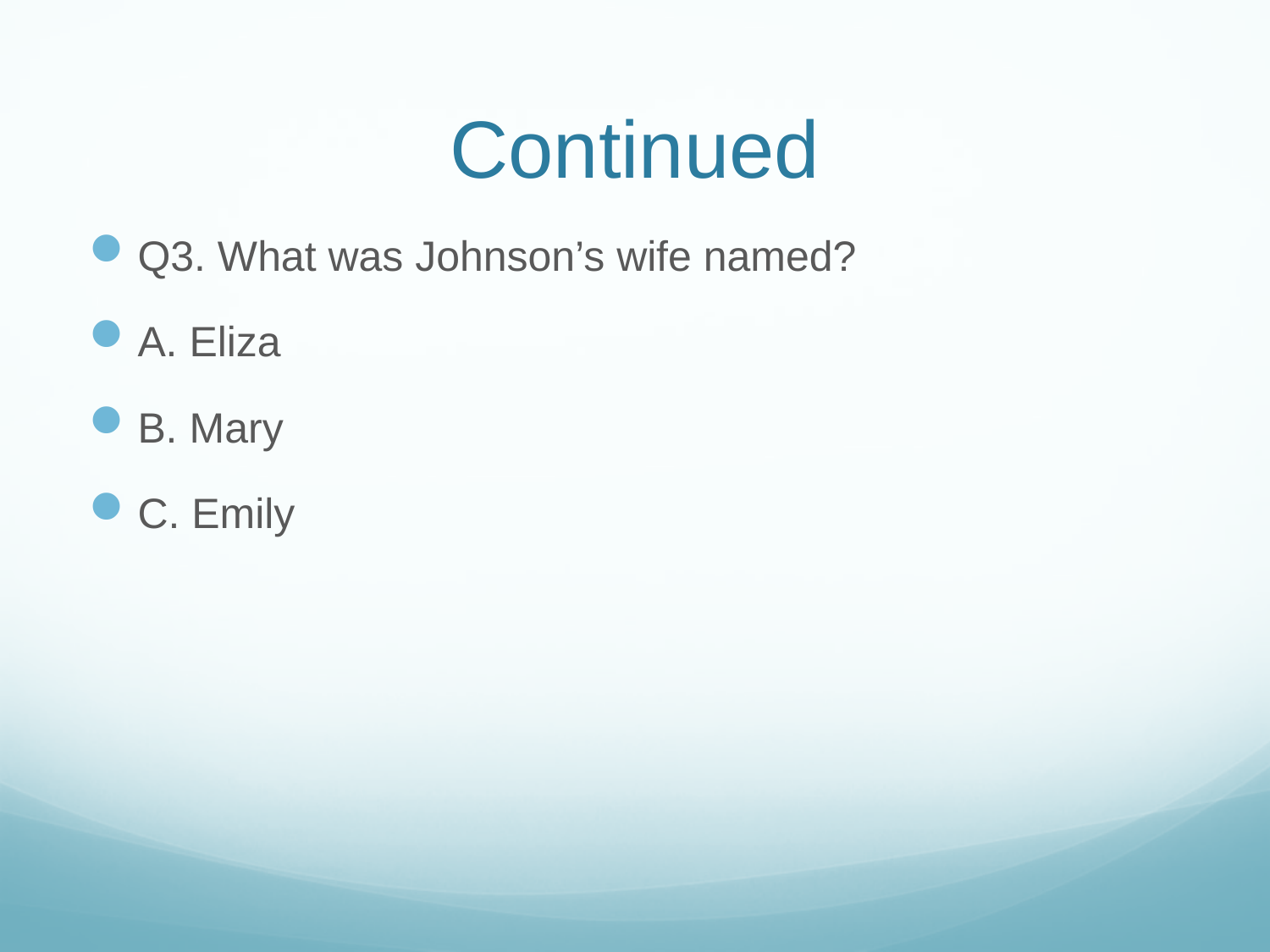

# Continued
Q3. What was Johnson’s wife named?
A. Eliza
B. Mary
C. Emily